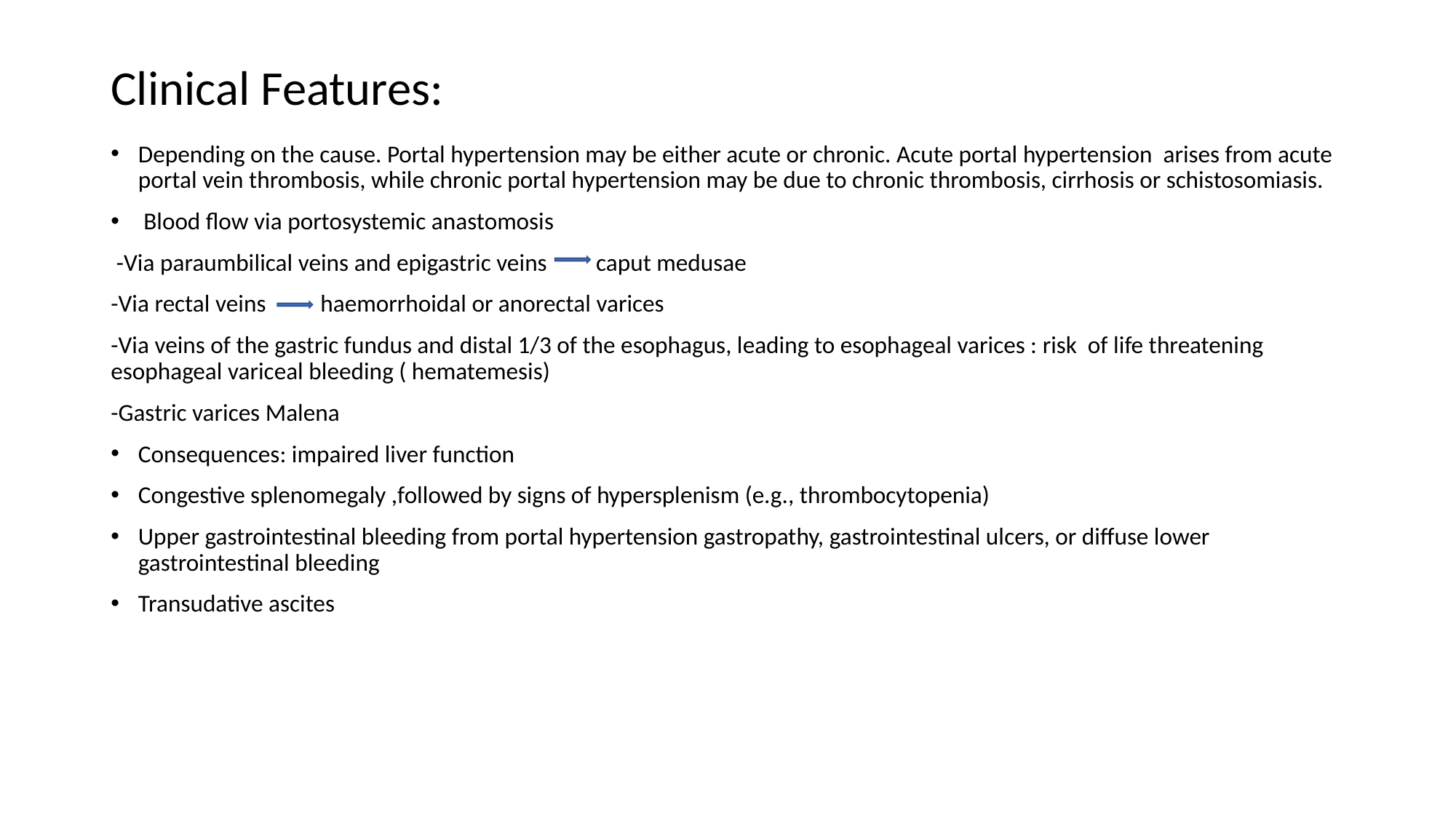

# Clinical Features:
Depending on the cause. Portal hypertension may be either acute or chronic. Acute portal hypertension  arises from acute portal vein thrombosis, while chronic portal hypertension may be due to chronic thrombosis, cirrhosis or schistosomiasis.
 Blood flow via portosystemic anastomosis
 -Via paraumbilical veins and epigastric veins         caput medusae
-Via rectal veins          haemorrhoidal or anorectal varices
-Via veins of the gastric fundus and distal 1/3 of the esophagus, leading to esophageal varices : risk  of life threatening esophageal variceal bleeding ( hematemesis)
-Gastric varices Malena
Consequences: impaired liver function
Congestive splenomegaly ,followed by signs of hypersplenism (e.g., thrombocytopenia)
Upper gastrointestinal bleeding from portal hypertension gastropathy, gastrointestinal ulcers, or diffuse lower gastrointestinal bleeding
Transudative ascites